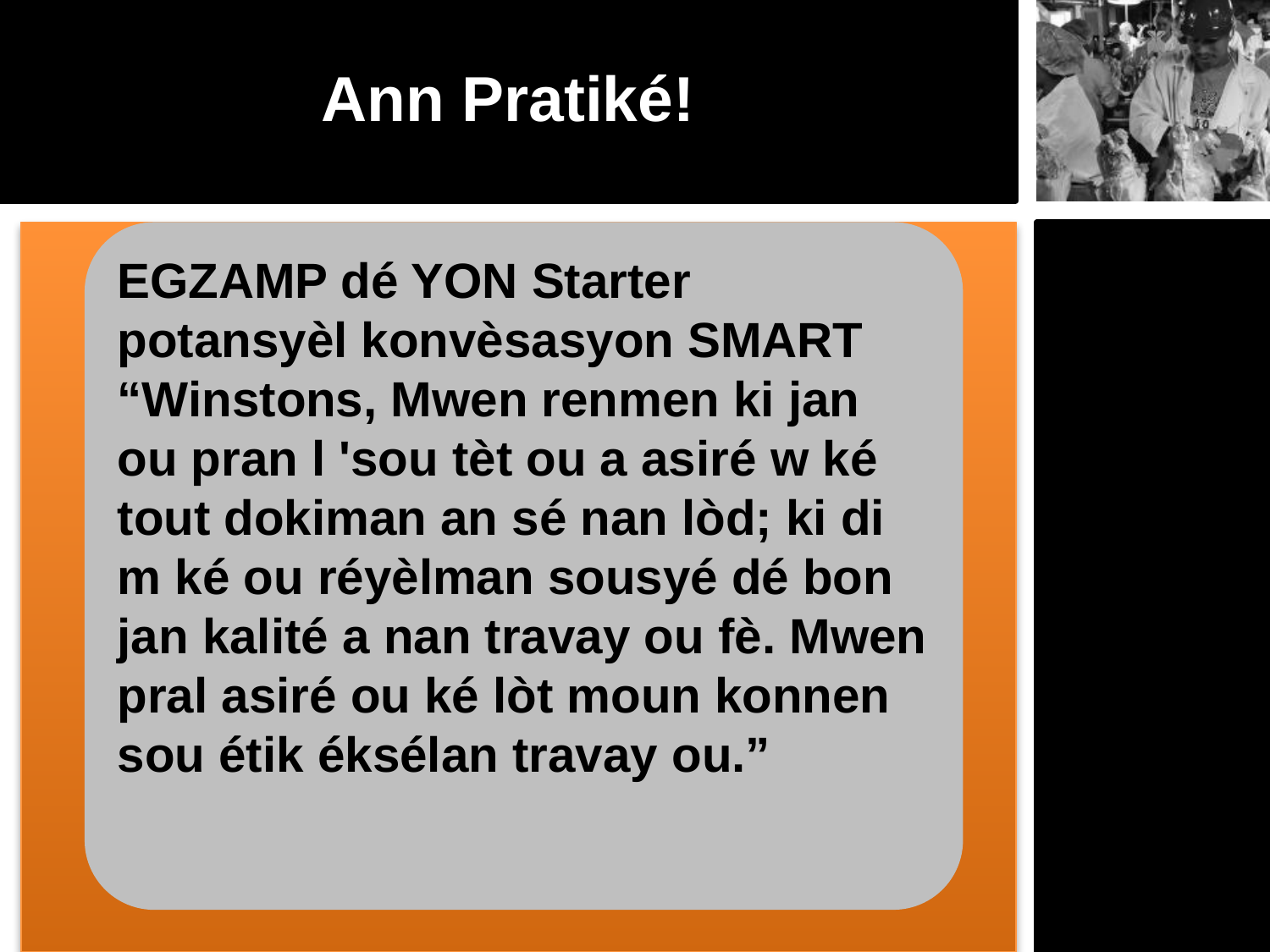

Ann Pratiké!
EGZAMP dé YON Starter potansyèl konvèsasyon SMART
“Winstons, Mwen renmen ki jan ou pran l 'sou tèt ou a asiré w ké tout dokiman an sé nan lòd; ki di m ké ou réyèlman sousyé dé bon jan kalité a nan travay ou fè. Mwen pral asiré ou ké lòt moun konnen sou étik éksélan travay ou.”